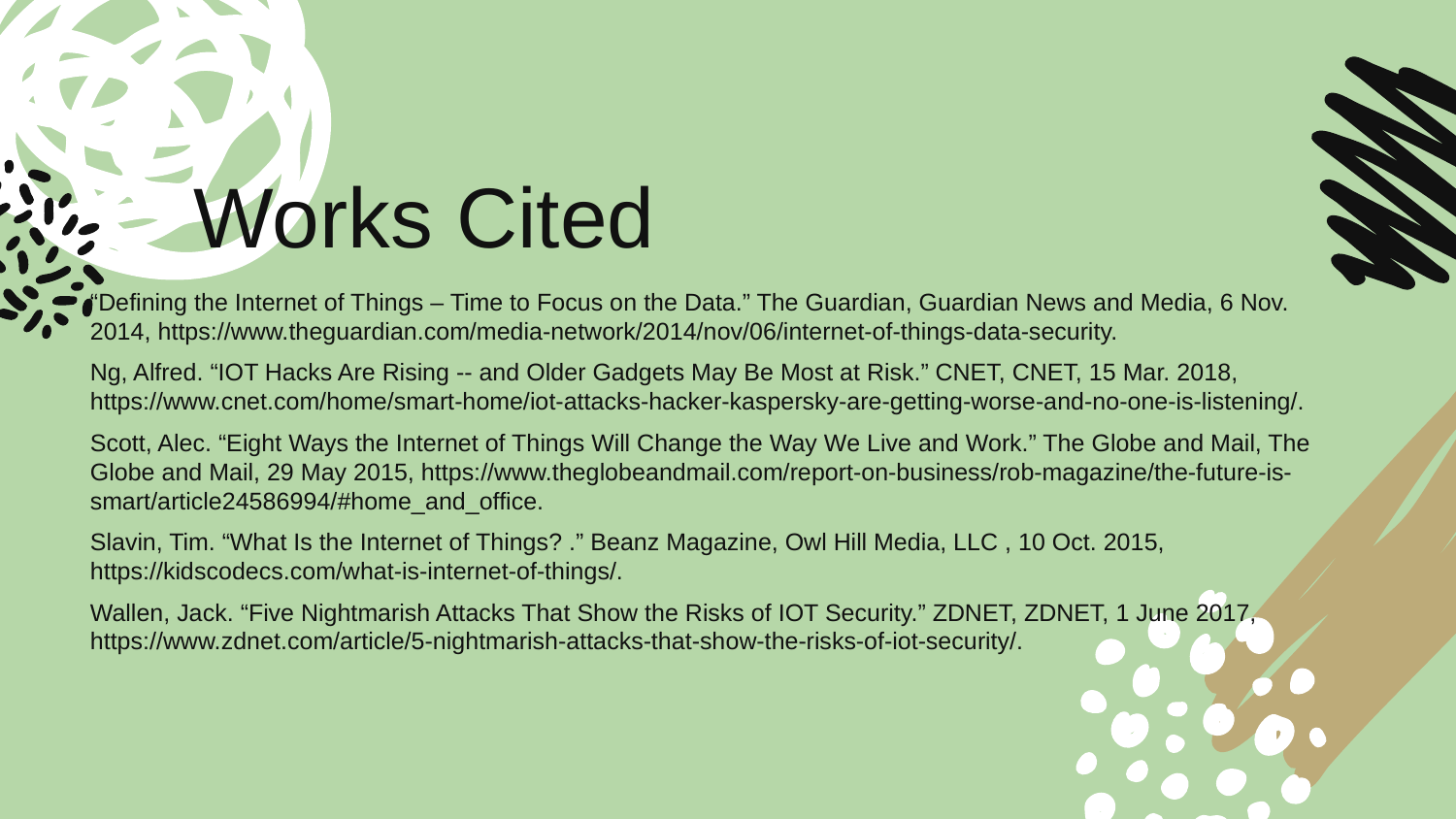

# Works Cited
“Defining the Internet of Things – Time to Focus on the Data.” The Guardian, Guardian News and Media, 6 Nov. 2014, https://www.theguardian.com/media-network/2014/nov/06/internet-of-things-data-security.
Ng, Alfred. “IOT Hacks Are Rising -- and Older Gadgets May Be Most at Risk.” CNET, CNET, 15 Mar. 2018, https://www.cnet.com/home/smart-home/iot-attacks-hacker-kaspersky-are-getting-worse-and-no-one-is-listening/.
Scott, Alec. “Eight Ways the Internet of Things Will Change the Way We Live and Work.” The Globe and Mail, The Globe and Mail, 29 May 2015, https://www.theglobeandmail.com/report-on-business/rob-magazine/the-future-is-smart/article24586994/#home_and_office.
Slavin, Tim. “What Is the Internet of Things? .” Beanz Magazine, Owl Hill Media, LLC , 10 Oct. 2015, https://kidscodecs.com/what-is-internet-of-things/.
Wallen, Jack. “Five Nightmarish Attacks That Show the Risks of IOT Security.” ZDNET, ZDNET, 1 June 2017, https://www.zdnet.com/article/5-nightmarish-attacks-that-show-the-risks-of-iot-security/.